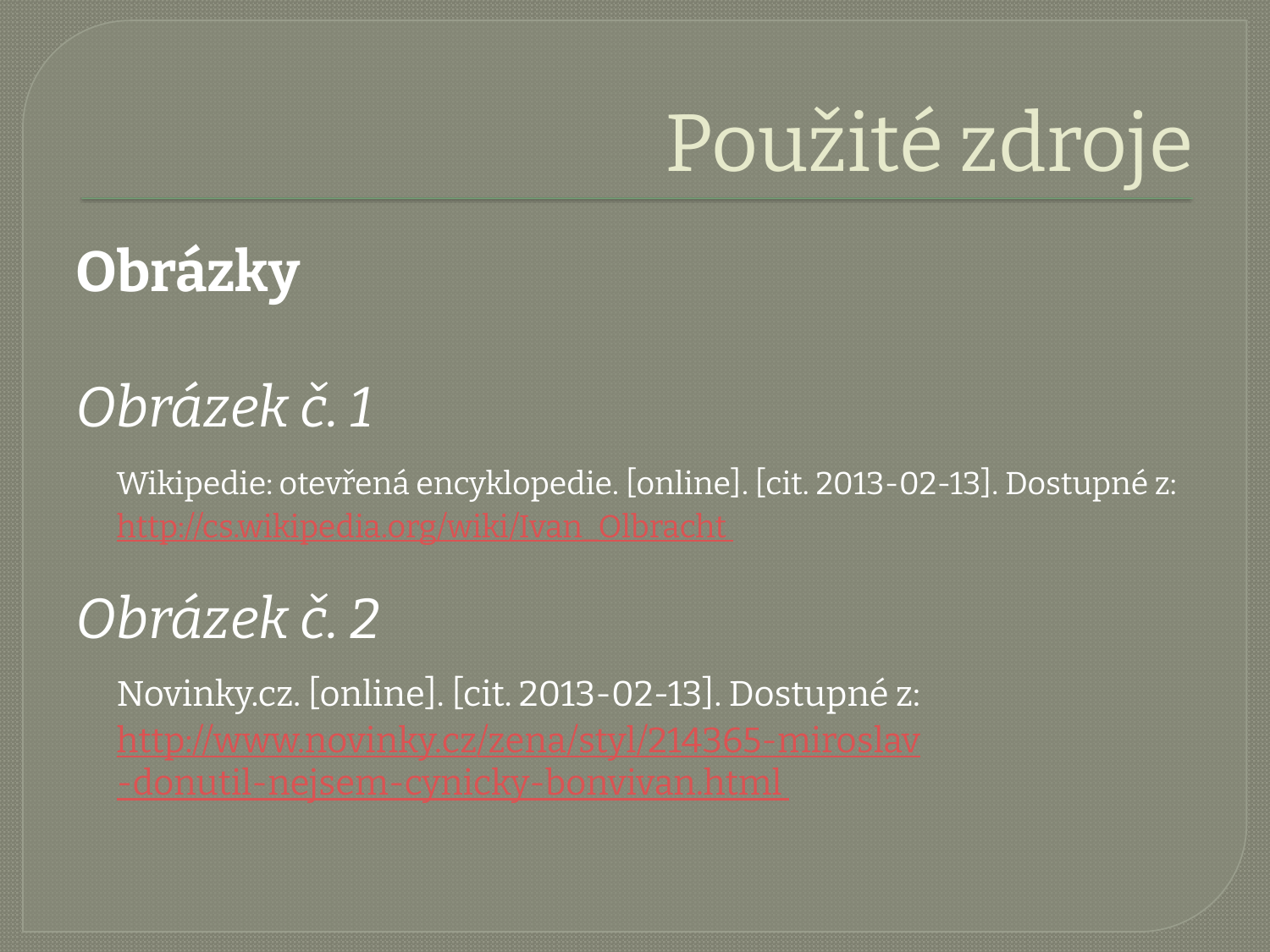

# Použité zdroje
Obrázky

Obrázek č. 1
	Wikipedie: otevřená encyklopedie. [online]. [cit. 2013-02-13]. Dostupné z: http://cs.wikipedia.org/wiki/Ivan_Olbracht

Obrázek č. 2
	Novinky.cz. [online]. [cit. 2013-02-13]. Dostupné z: http://www.novinky.cz/zena/styl/214365-miroslav-donutil-nejsem-cynicky-bonvivan.html